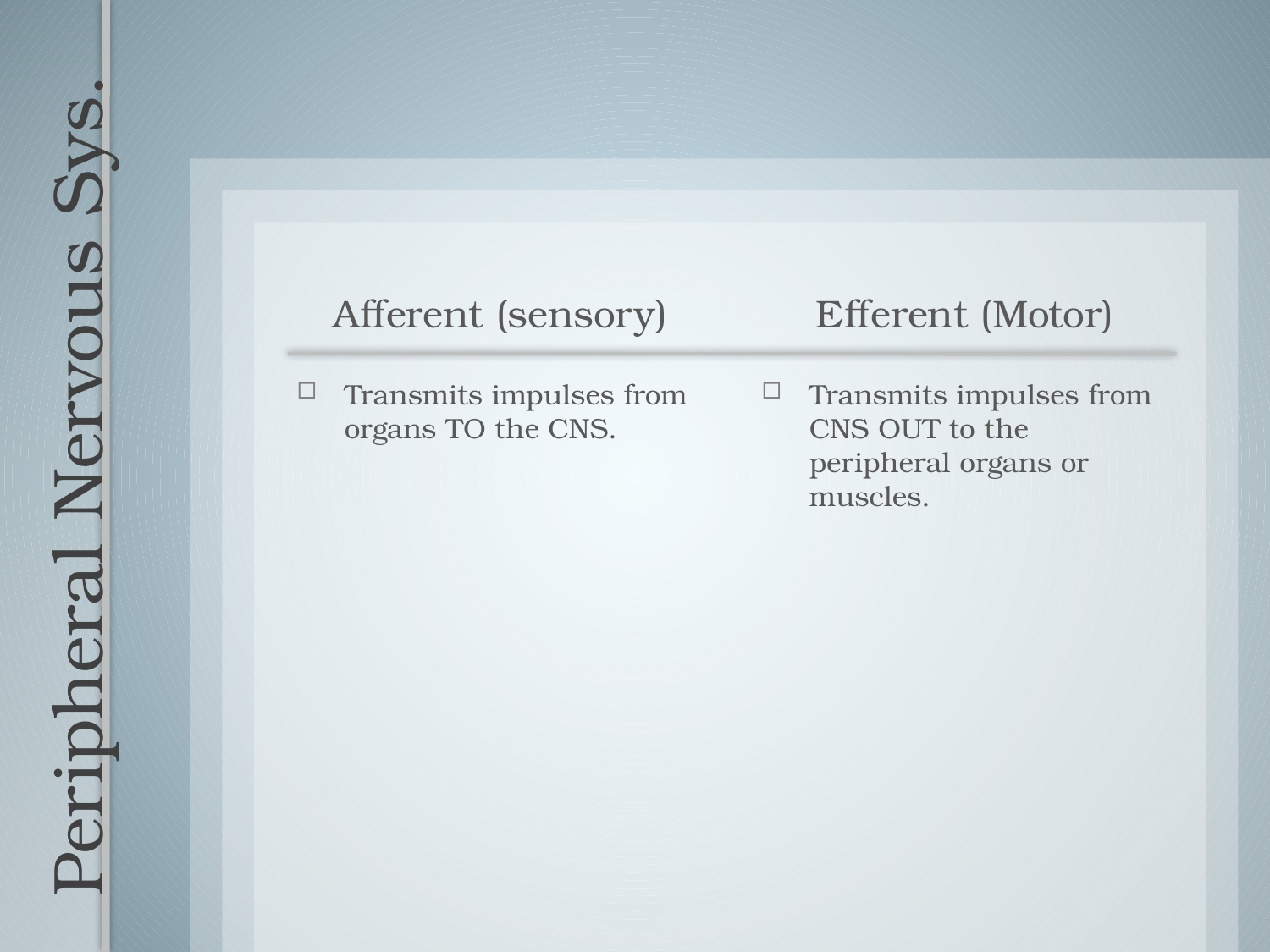

Afferent (sensory)
Efferent (Motor)
Transmits impulses from organs TO the CNS.

Transmits impulses from CNS OUT to the peripheral organs or muscles.
# Peripheral Nervous Sys.